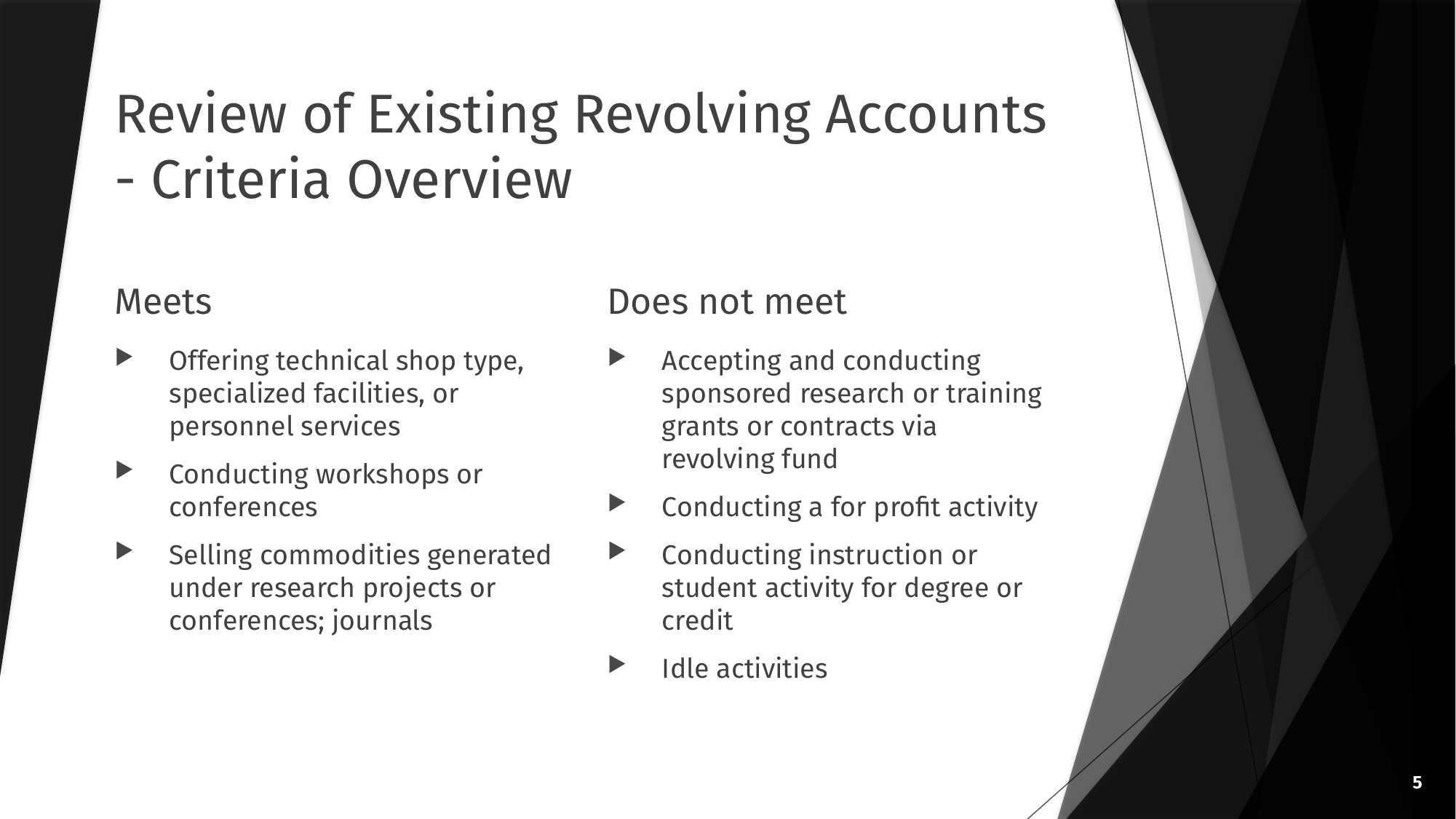

# Review of Existing Revolving Accounts - Criteria Overview
Meets
Does not meet
Offering technical shop type, specialized facilities, or personnel services
Conducting workshops or conferences
Selling commodities generated under research projects or conferences; journals
Accepting and conducting sponsored research or training grants or contracts via revolving fund
Conducting a for profit activity
Conducting instruction or student activity for degree or credit
Idle activities

5